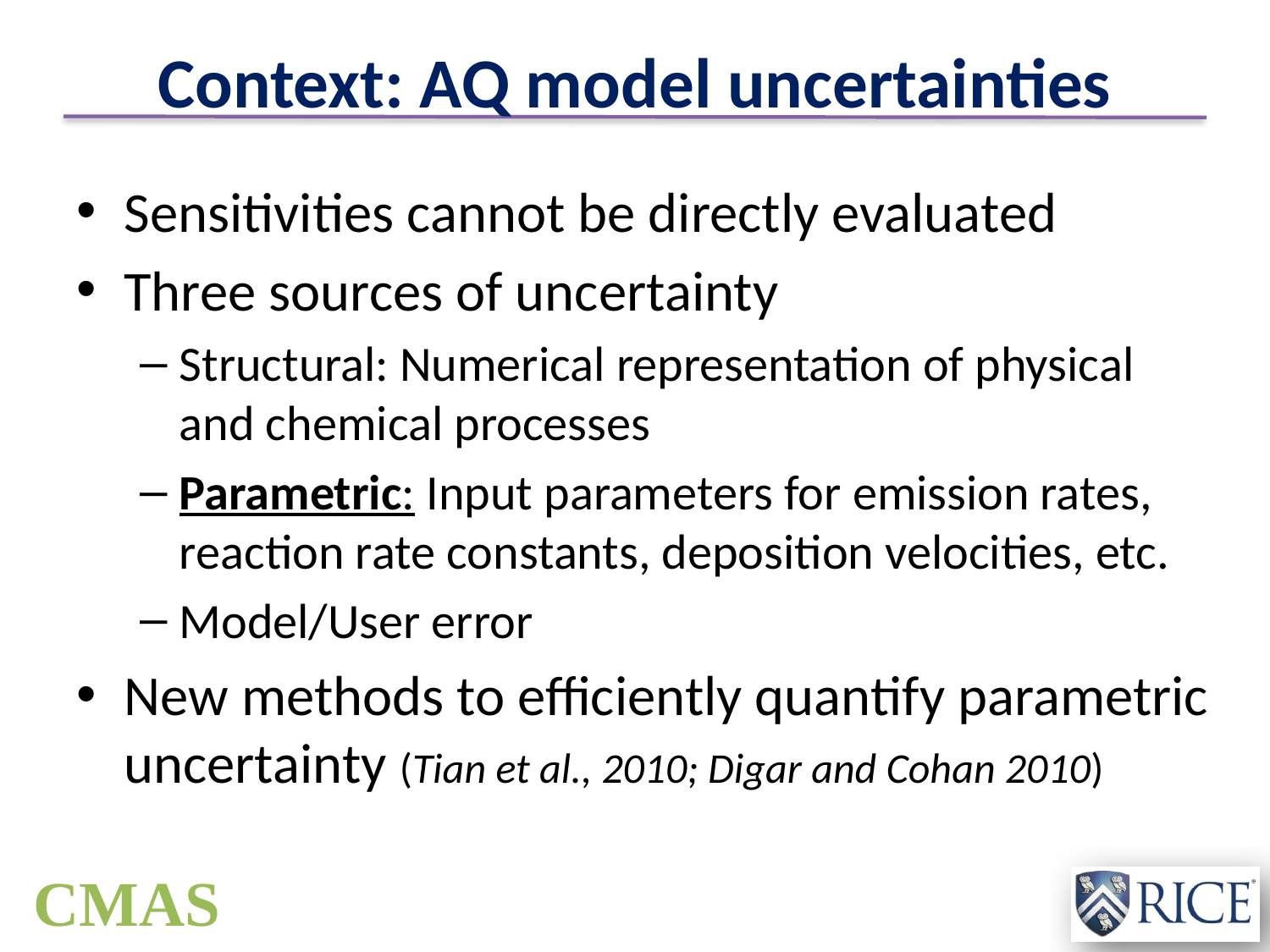

# Context: AQ model uncertainties
Sensitivities cannot be directly evaluated
Three sources of uncertainty
Structural: Numerical representation of physical and chemical processes
Parametric: Input parameters for emission rates, reaction rate constants, deposition velocities, etc.
Model/User error
New methods to efficiently quantify parametric uncertainty (Tian et al., 2010; Digar and Cohan 2010)